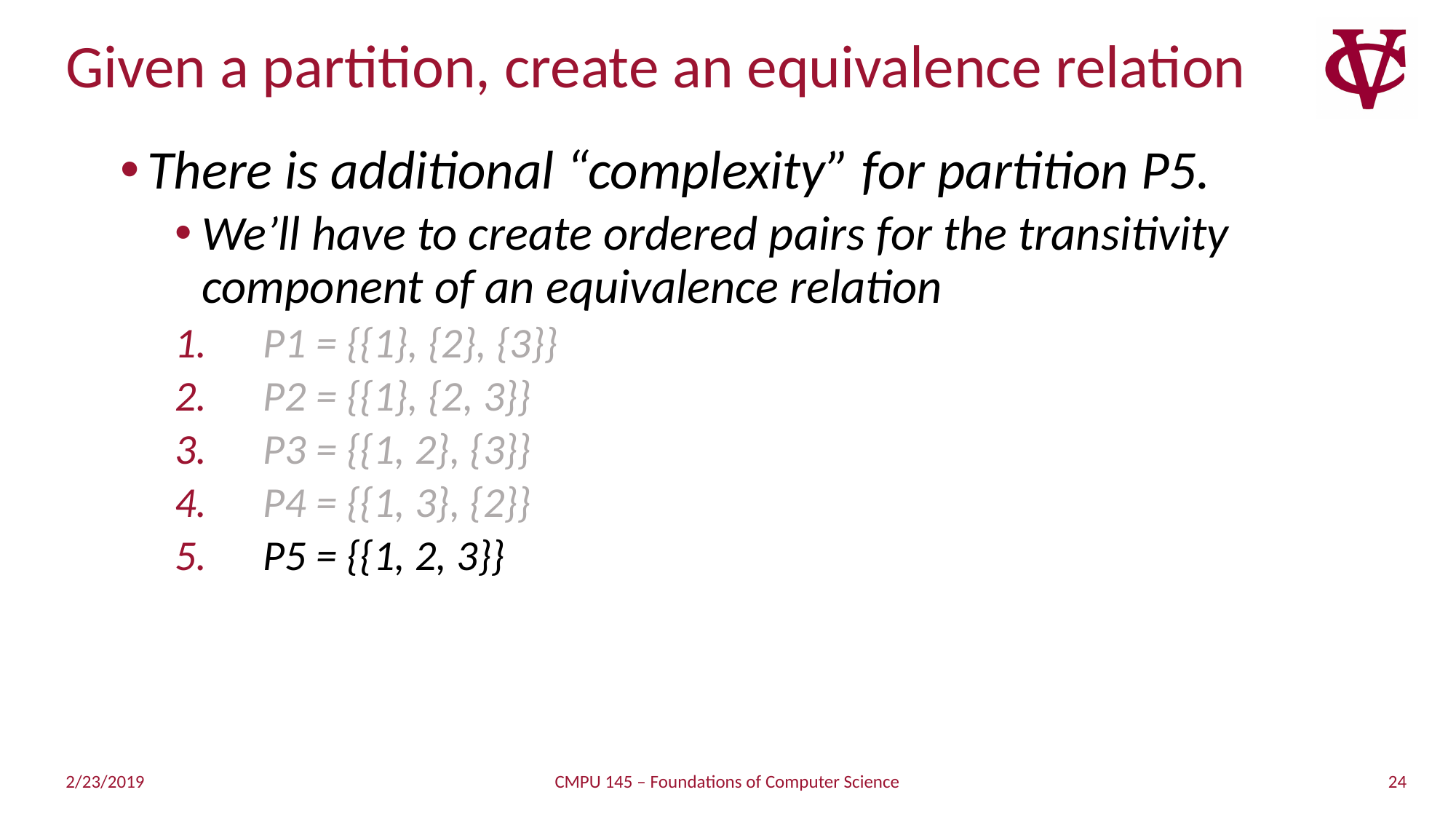

# Given a partition, create an equivalence relation
There is additional “complexity” for partition P5.
We’ll have to create ordered pairs for the transitivity component of an equivalence relation
P1 = {{1}, {2}, {3}}
P2 = {{1}, {2, 3}}
P3 = {{1, 2}, {3}}
P4 = {{1, 3}, {2}}
P5 = {{1, 2, 3}}

24
2/23/2019
CMPU 145 – Foundations of Computer Science